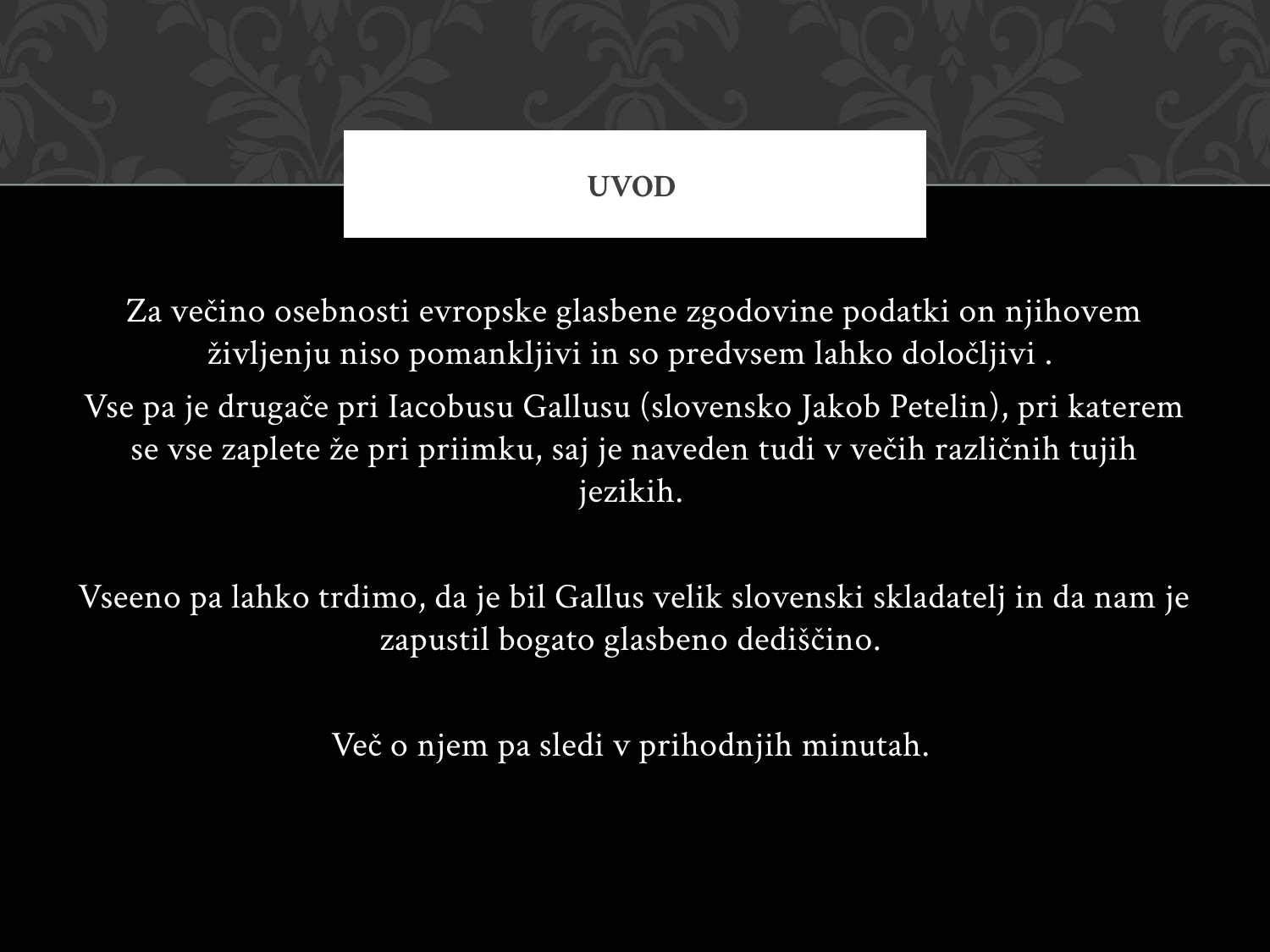

# UVOD
Za večino osebnosti evropske glasbene zgodovine podatki on njihovem življenju niso pomankljivi in so predvsem lahko določljivi .
Vse pa je drugače pri Iacobusu Gallusu (slovensko Jakob Petelin), pri katerem se vse zaplete že pri priimku, saj je naveden tudi v večih različnih tujih jezikih.

Vseeno pa lahko trdimo, da je bil Gallus velik slovenski skladatelj in da nam je zapustil bogato glasbeno dediščino.

Več o njem pa sledi v prihodnjih minutah.